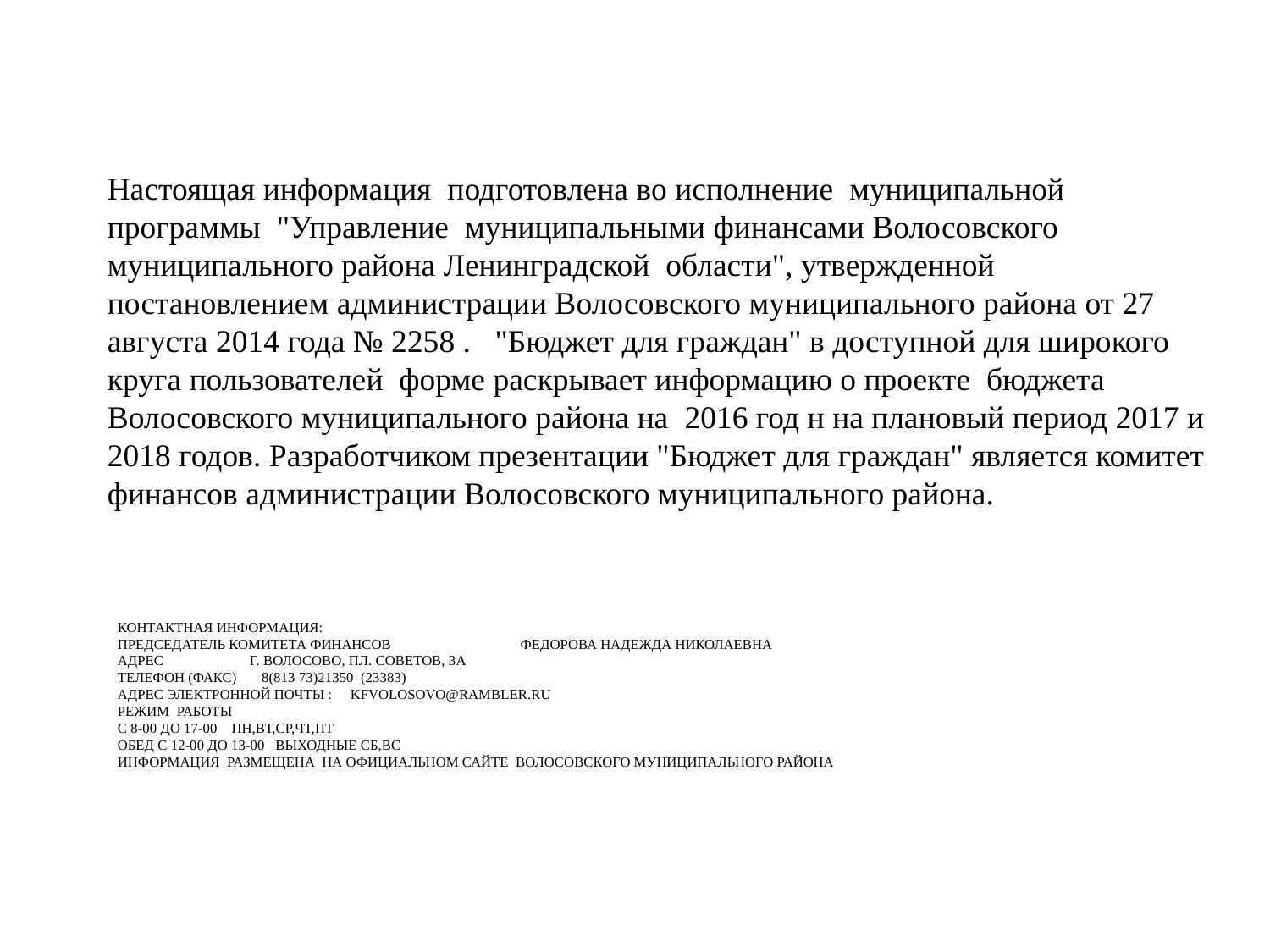

Настоящая информация  подготовлена во исполнение  муниципальной программы  "Управление  муниципальными финансами Волосовского муниципального района Ленинградской  области", утвержденной постановлением администрации Волосовского муниципального района от 27 августа 2014 года № 2258 .   "Бюджет для граждан" в доступной для широкого круга пользователей  форме раскрывает информацию о проекте  бюджета Волосовского муниципального района на  2016 год н на плановый период 2017 и 2018 годов. Разработчиком презентации "Бюджет для граждан" является комитет финансов администрации Волосовского муниципального района.

# Контактная информация: Председатель комитета финансов                                    Федорова Надежда Николаевна Адрес                        г. Волосово, пл. Советов, 3а Телефон (факс)       8(813 73)21350  (23383) Адрес электронной почты :     kfvolosovo@rambler.ru Режим  работы с 8-00 до 17-00    пн,вт,ср,чт,пт обед с 12-00 до 13-00   Выходные сб,вс Информация  размещена  на официальном сайте  Волосовского муниципального района